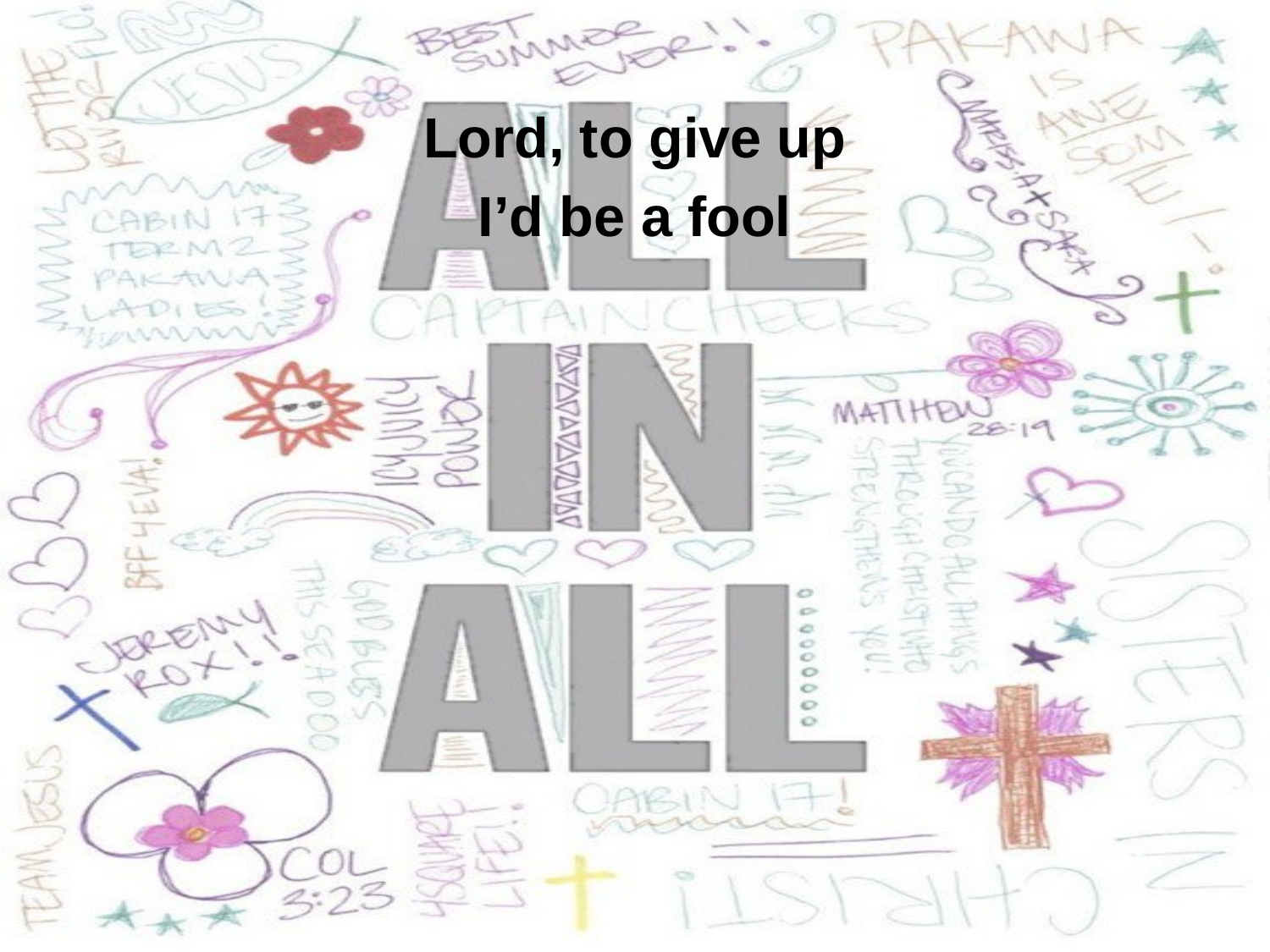

Lord, to give up
I’d be a fool